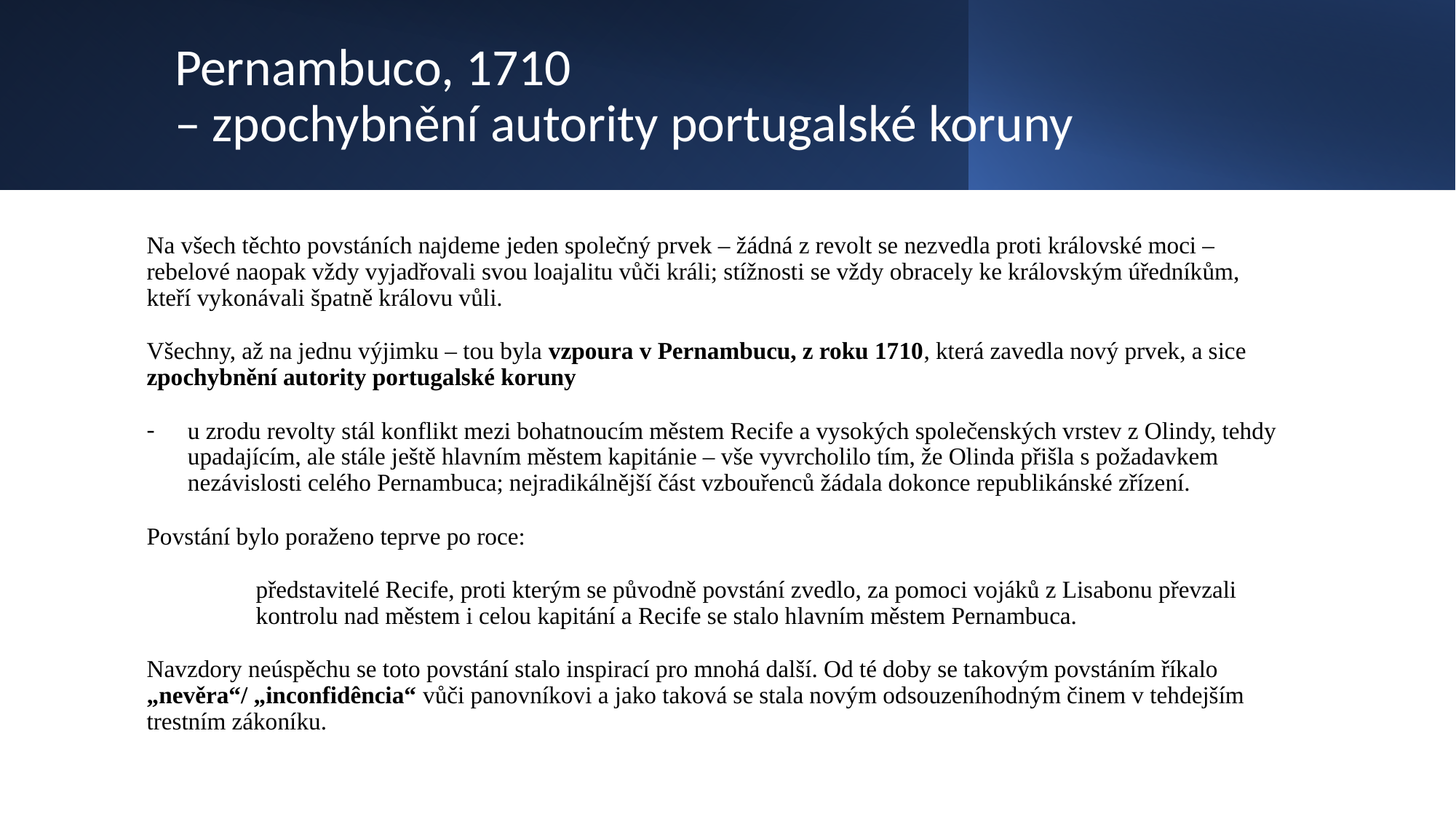

# Pernambuco, 1710 – zpochybnění autority portugalské koruny
Na všech těchto povstáních najdeme jeden společný prvek – žádná z revolt se nezvedla proti královské moci – rebelové naopak vždy vyjadřovali svou loajalitu vůči králi; stížnosti se vždy obracely ke královským úředníkům, kteří vykonávali špatně královu vůli.
Všechny, až na jednu výjimku – tou byla vzpoura v Pernambucu, z roku 1710, která zavedla nový prvek, a sice zpochybnění autority portugalské koruny
u zrodu revolty stál konflikt mezi bohatnoucím městem Recife a vysokých společenských vrstev z Olindy, tehdy upadajícím, ale stále ještě hlavním městem kapitánie – vše vyvrcholilo tím, že Olinda přišla s požadavkem nezávislosti celého Pernambuca; nejradikálnější část vzbouřenců žádala dokonce republikánské zřízení.
Povstání bylo poraženo teprve po roce:
	představitelé Recife, proti kterým se původně povstání zvedlo, za pomoci vojáků z Lisabonu převzali 	kontrolu nad městem i celou kapitání a Recife se stalo hlavním městem Pernambuca.
Navzdory neúspěchu se toto povstání stalo inspirací pro mnohá další. Od té doby se takovým povstáním říkalo „nevěra“/ „inconfidência“ vůči panovníkovi a jako taková se stala novým odsouzeníhodným činem v tehdejším trestním zákoníku.